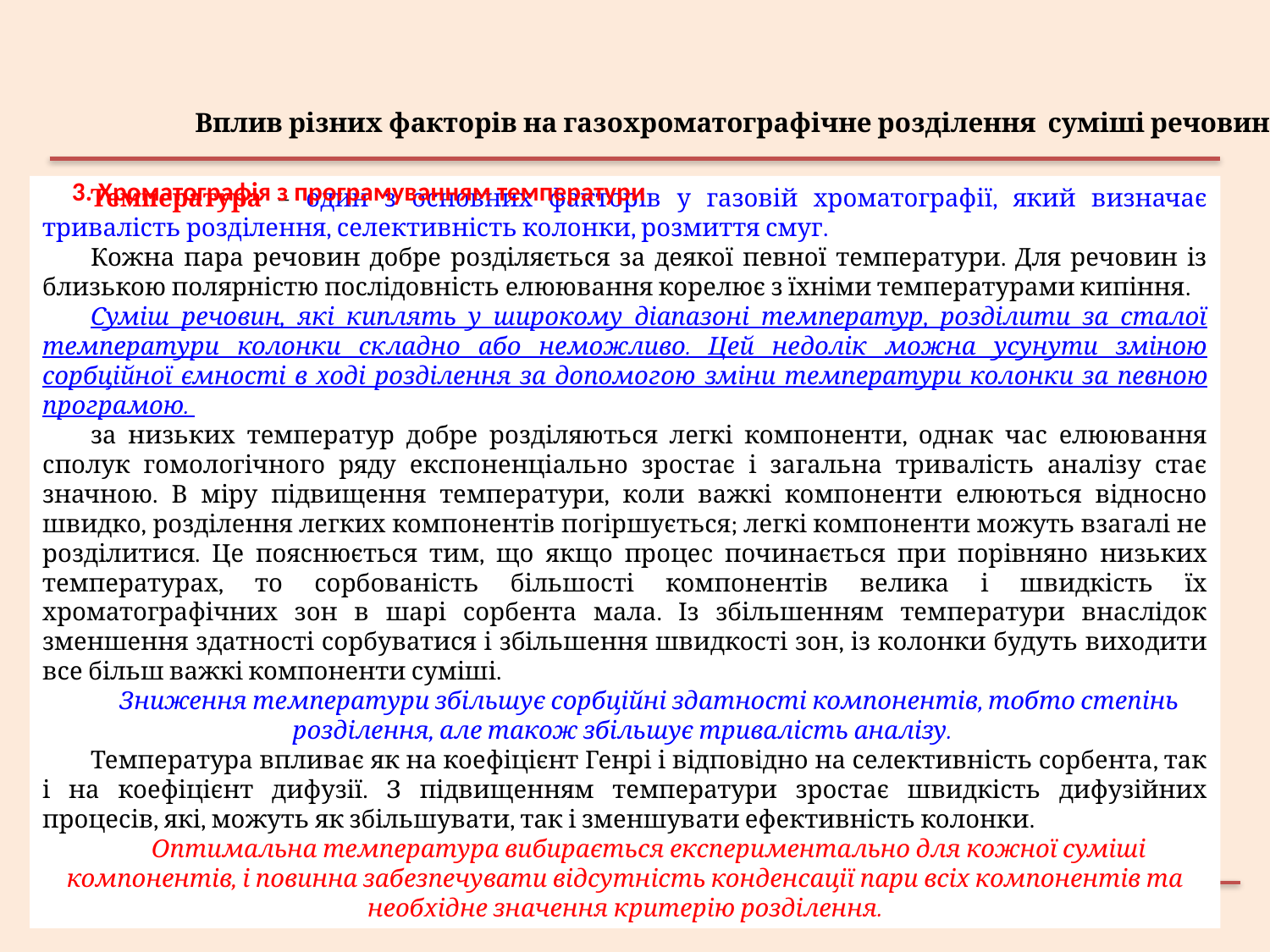

Вплив різних факторів на газохроматографічне розділення  суміші речовин
3. Хроматографія з програмуванням температури
Температура – один з основних факторів у газовій хроматографії, який визначає тривалість розділення, селективність колонки, розмиття смуг.
Кожна пара речовин добре розділяється за деякої певної температури. Для речовин із близькою полярністю послідовність елюювання корелює з їхніми температурами кипіння.
Суміш речовин, які киплять у широкому діапазоні температур, розділити за сталої температури колонки складно або неможливо. Цей недолік можна усунути зміною сорбційної ємності в ході розділення за допомогою зміни температури колонки за певною програмою.
за низьких температур добре розділяються легкі компоненти, однак час елюювання сполук гомологічного ряду експоненціально зростає і загальна тривалість аналізу стає значною. В міру підвищення температури, коли важкі компоненти елюються відносно швидко, розділення легких компонентів погіршується; легкі компоненти можуть взагалі не розділитися. Це пояснюється тим, що якщо процес починається при порівняно низьких температурах, то сорбованість більшості компонентів велика і швидкість їх хроматографічних зон в шарі сорбента мала. Із збільшенням температури внаслідок зменшення здатності сорбуватися і збільшення швидкості зон, із колонки будуть виходити все більш важкі компоненти суміші.
Зниження температури збільшує сорбційні здатності компонентів, тобто степінь розділення, але також збільшує тривалість аналізу.
Температура впливає як на коефіцієнт Генрі і відповідно на селективність сорбента, так і на коефіцієнт дифузії. З підвищенням температури зростає швидкість дифузійних процесів, які, можуть як збільшувати, так і зменшувати ефективність колонки.
Оптимальна температура вибирається експериментально для кожної суміші компонентів, і повинна забезпечувати відсутність конденсації пари всіх компонентів та необхідне значення критерію розділення.